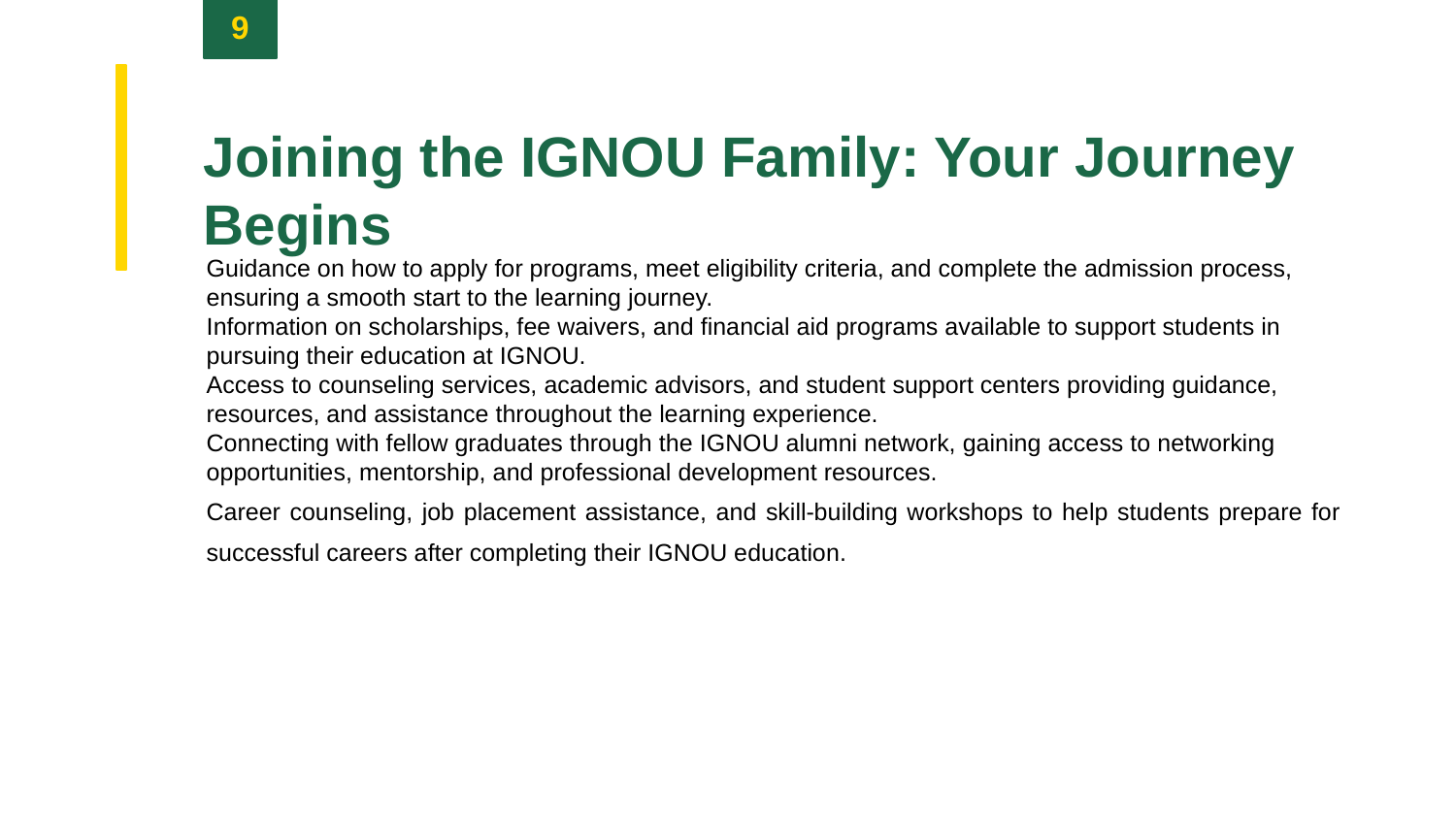

9

Joining the IGNOU Family: Your Journey Begins
Guidance on how to apply for programs, meet eligibility criteria, and complete the admission process, ensuring a smooth start to the learning journey.
Information on scholarships, fee waivers, and financial aid programs available to support students in pursuing their education at IGNOU.
Access to counseling services, academic advisors, and student support centers providing guidance, resources, and assistance throughout the learning experience.
Connecting with fellow graduates through the IGNOU alumni network, gaining access to networking opportunities, mentorship, and professional development resources.
Career counseling, job placement assistance, and skill-building workshops to help students prepare for successful careers after completing their IGNOU education.